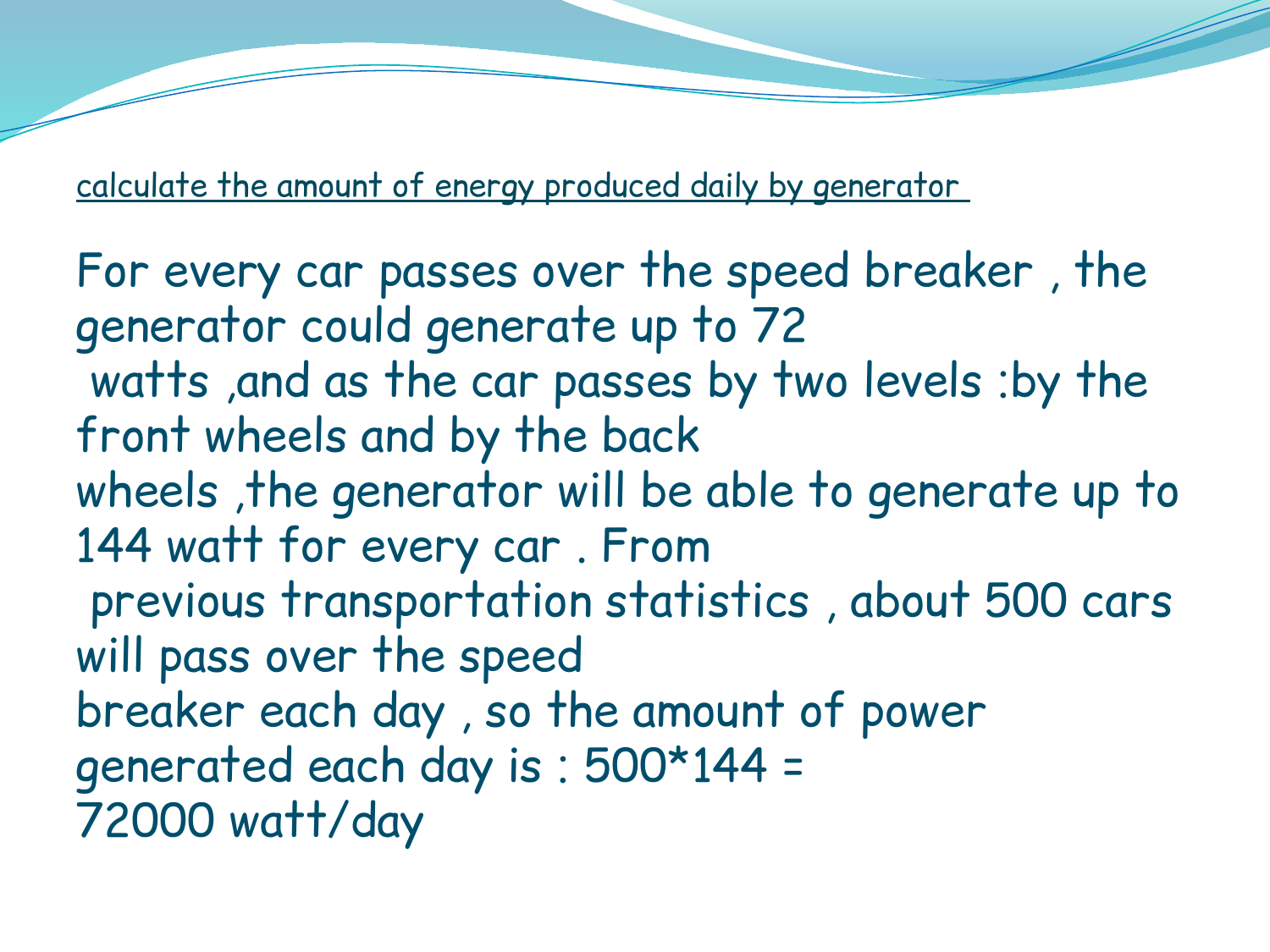

calculate the amount of energy produced daily by generator

For every car passes over the speed breaker , the generator could generate up to 72
 watts ,and as the car passes by two levels :by the front wheels and by the back
wheels ,the generator will be able to generate up to 144 watt for every car . From
 previous transportation statistics , about 500 cars will pass over the speed
breaker each day , so the amount of power generated each day is : 500*144 =
72000 watt/day